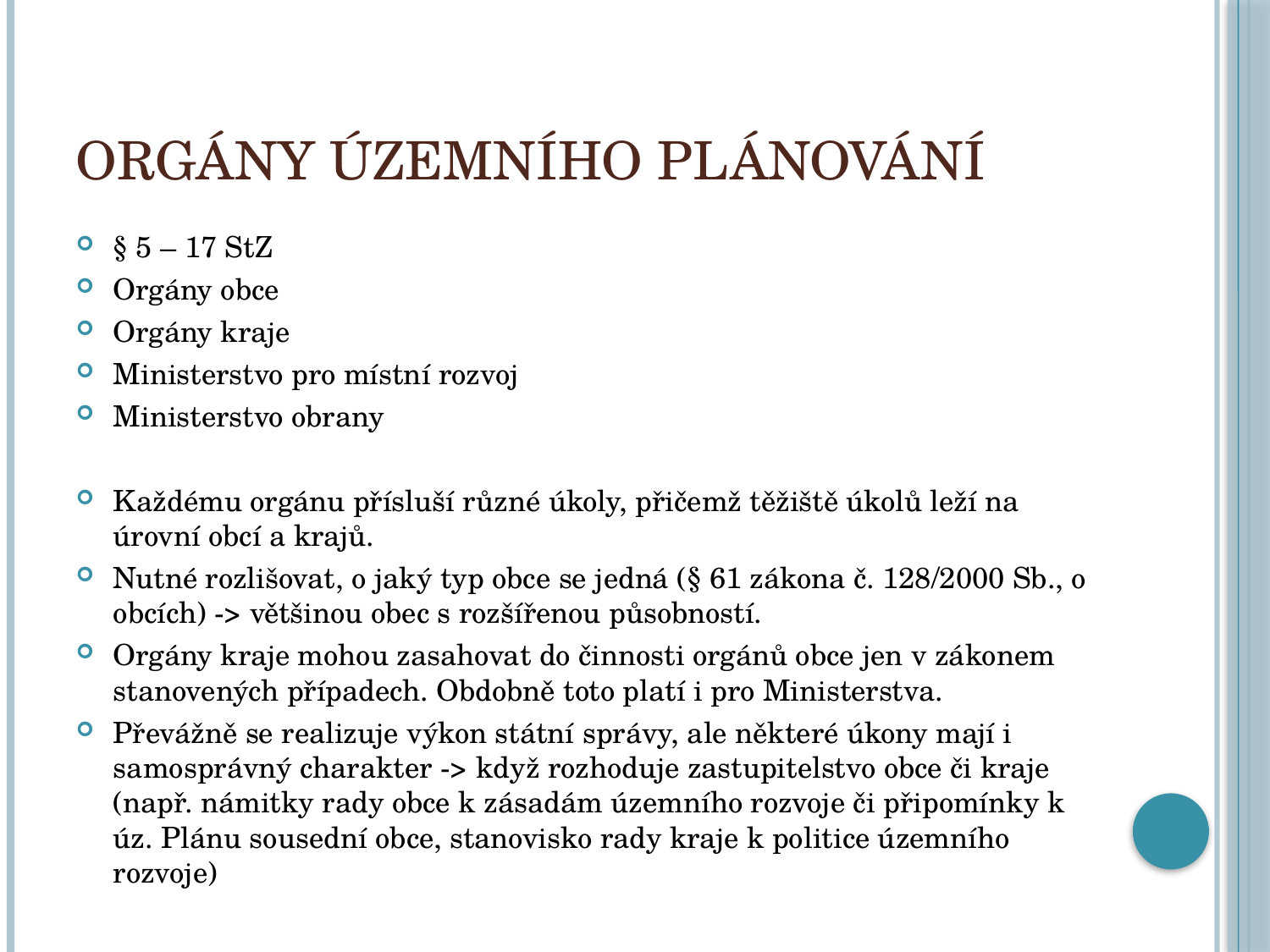

# Orgány územního plánování
§ 5 – 17 StZ
Orgány obce
Orgány kraje
Ministerstvo pro místní rozvoj
Ministerstvo obrany

Každému orgánu přísluší různé úkoly, přičemž těžiště úkolů leží na úrovní obcí a krajů.
Nutné rozlišovat, o jaký typ obce se jedná (§ 61 zákona č. 128/2000 Sb., o obcích) -> většinou obec s rozšířenou působností.
Orgány kraje mohou zasahovat do činnosti orgánů obce jen v zákonem stanovených případech. Obdobně toto platí i pro Ministerstva.
Převážně se realizuje výkon státní správy, ale některé úkony mají i samosprávný charakter -> když rozhoduje zastupitelstvo obce či kraje (např. námitky rady obce k zásadám územního rozvoje či připomínky k úz. Plánu sousední obce, stanovisko rady kraje k politice územního rozvoje)